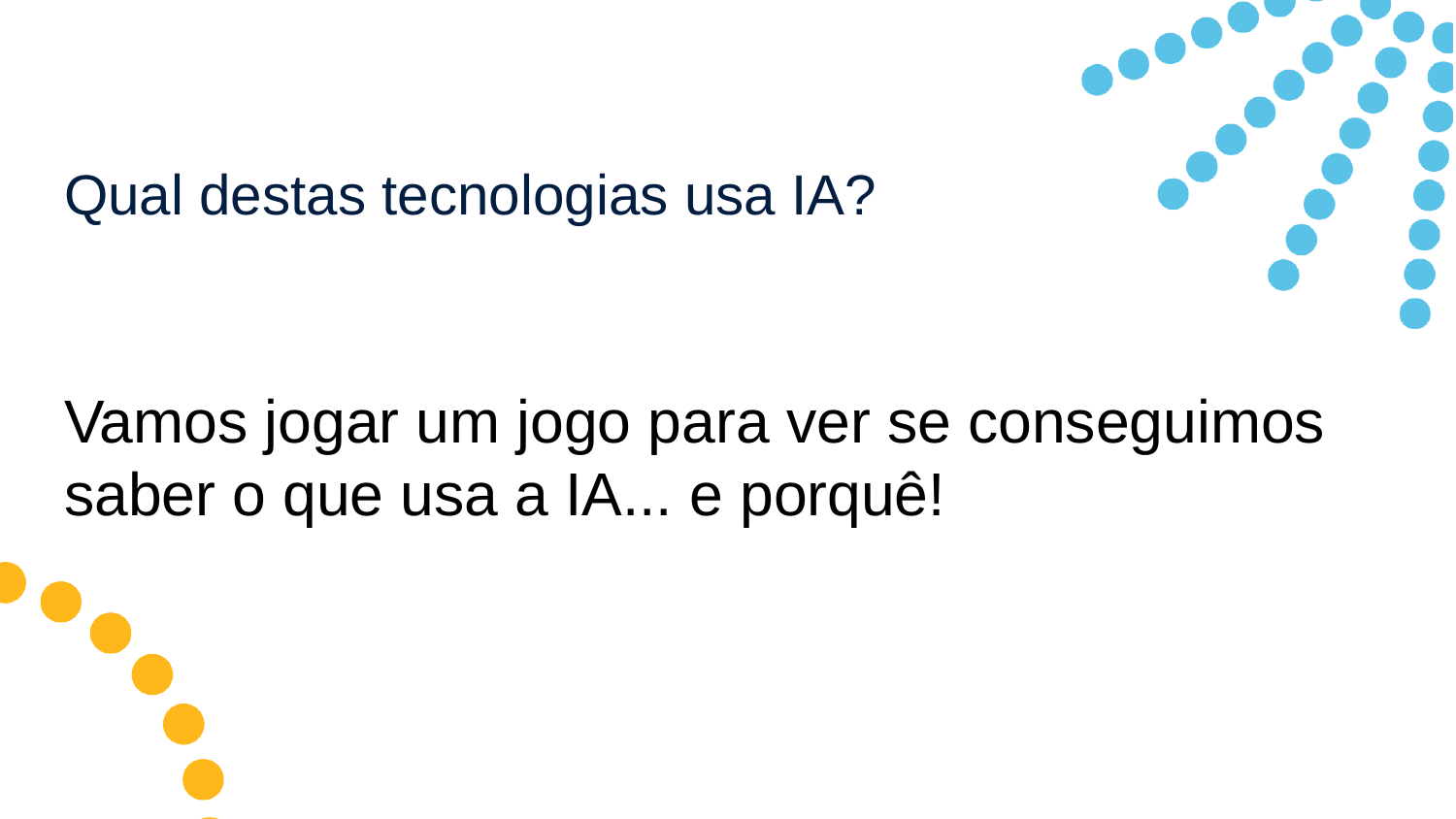

# Qual destas tecnologias usa IA?
Vamos jogar um jogo para ver se conseguimos saber o que usa a IA... e porquê!